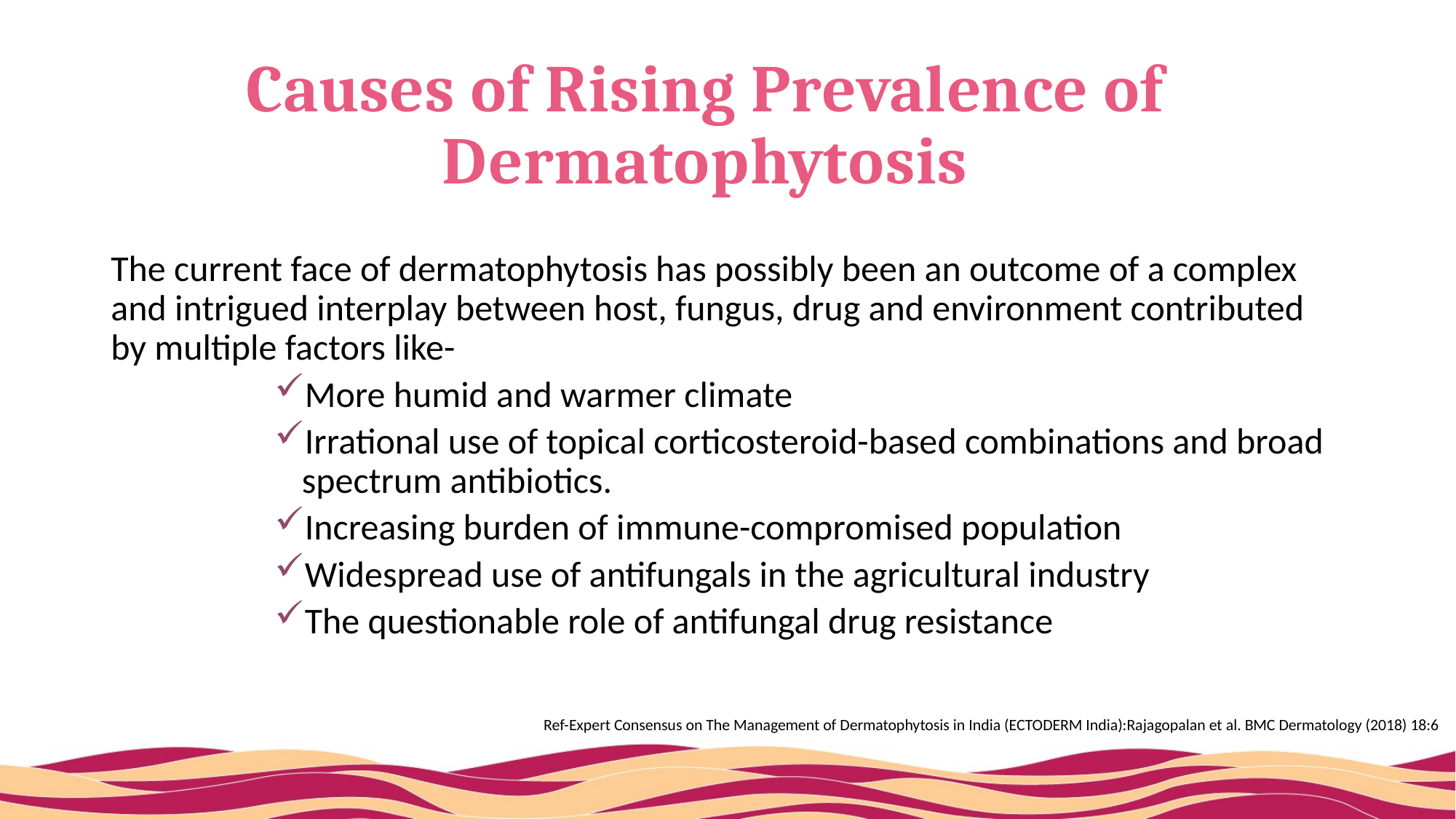

# Causes of Rising Prevalence of Dermatophytosis
The current face of dermatophytosis has possibly been an outcome of a complex and intrigued interplay between host, fungus, drug and environment contributed by multiple factors like-
More humid and warmer climate
Irrational use of topical corticosteroid-based combinations and broad spectrum antibiotics.
Increasing burden of immune-compromised population
Widespread use of antifungals in the agricultural industry
The questionable role of antifungal drug resistance
Ref-Expert Consensus on The Management of Dermatophytosis in India (ECTODERM India):Rajagopalan et al. BMC Dermatology (2018) 18:6